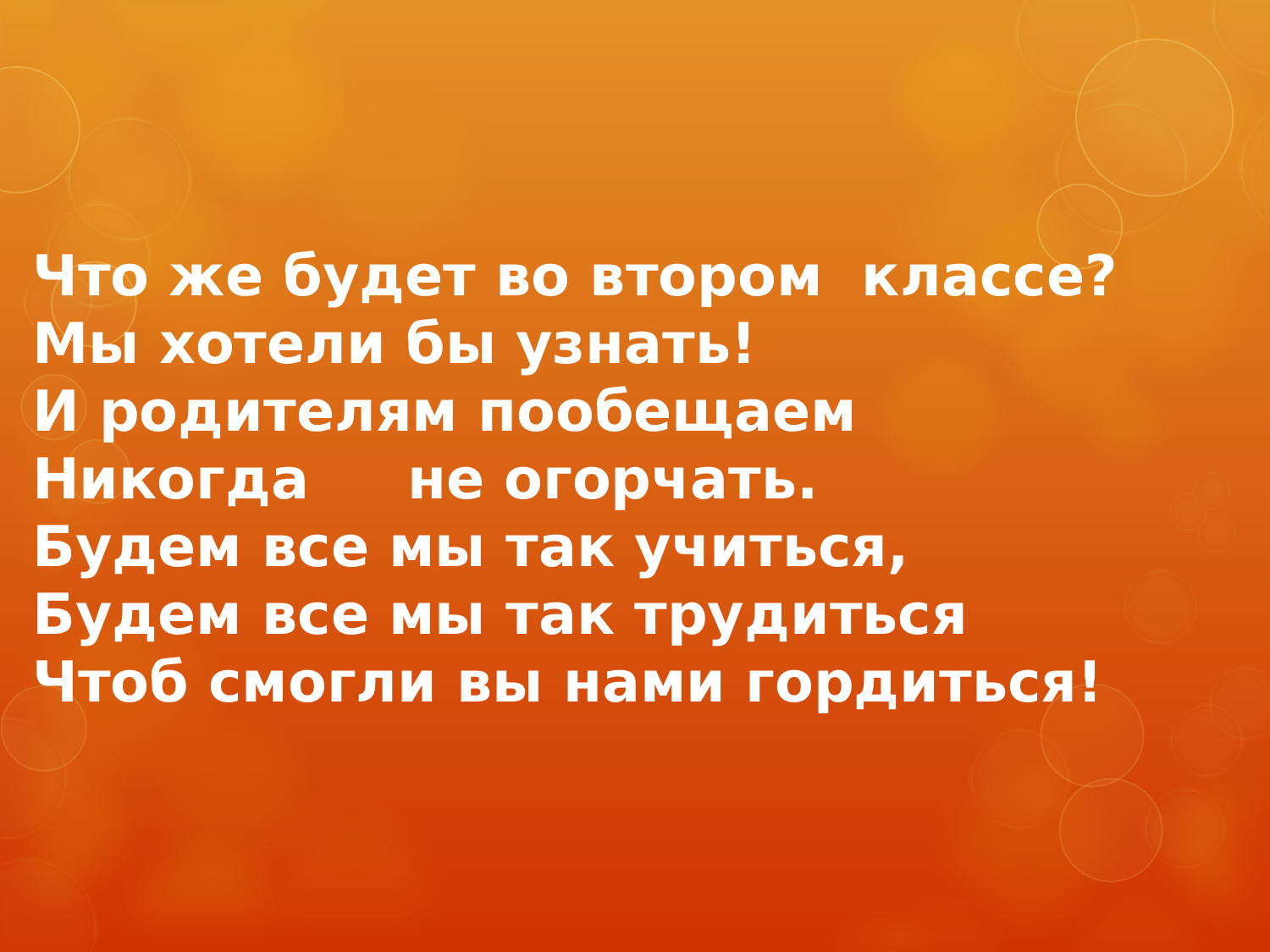

# Что же будет во втором  классе? Мы хотели бы узнать! И родителям пообещаем Никогда     не огорчать. Будем все мы так учиться, Будем все мы так трудиться Чтоб смогли вы нами гордиться!
.